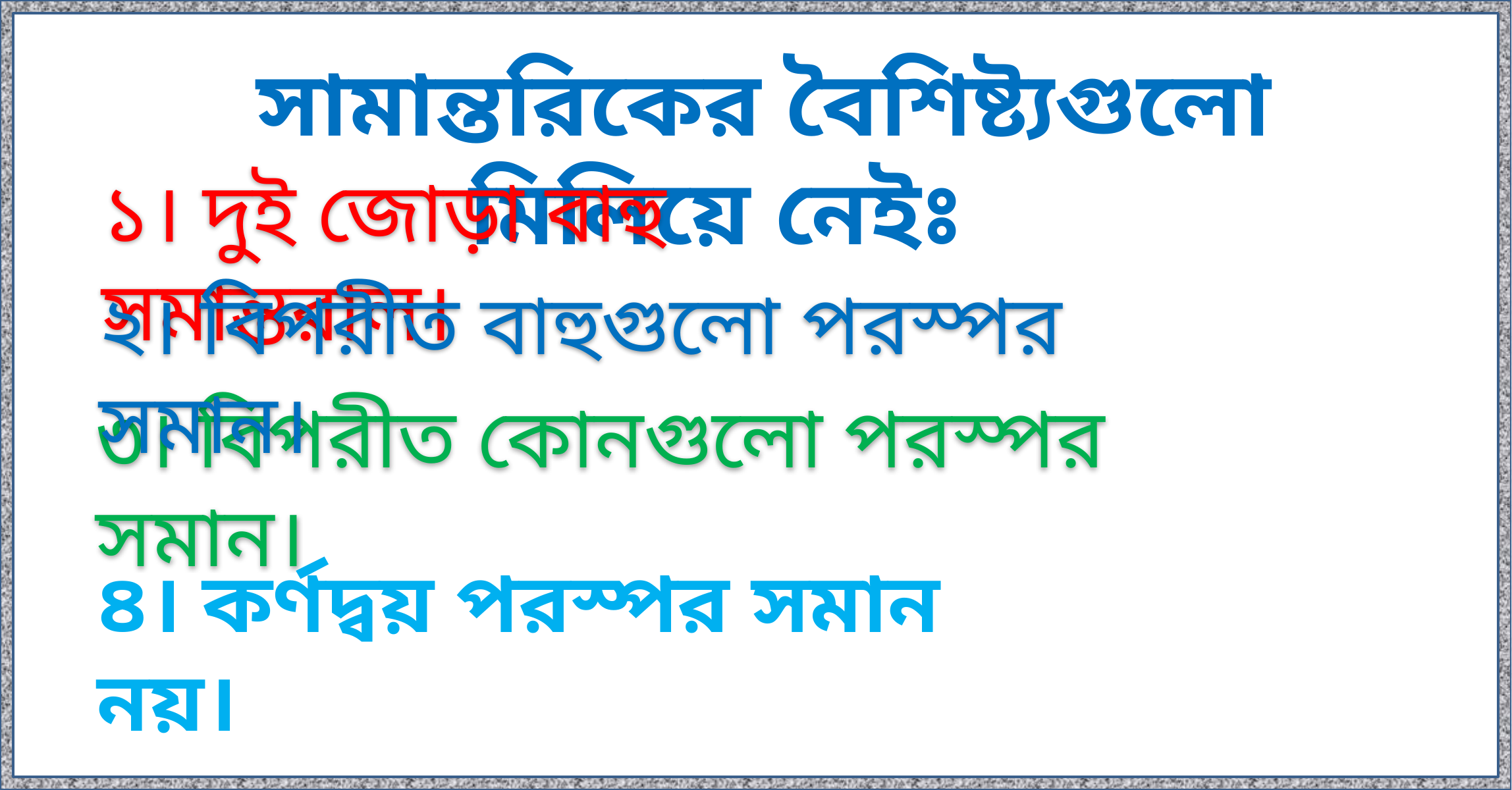

সামান্তরিকের বৈশিষ্ট্যগুলো মিলিয়ে নেইঃ
১। দুই জোড়া বাহু সমান্তরাল।
২। বিপরীত বাহুগুলো পরস্পর সমান।
৩। বিপরীত কোনগুলো পরস্পর সমান।
৪। কর্ণদ্বয় পরস্পর সমান নয়।